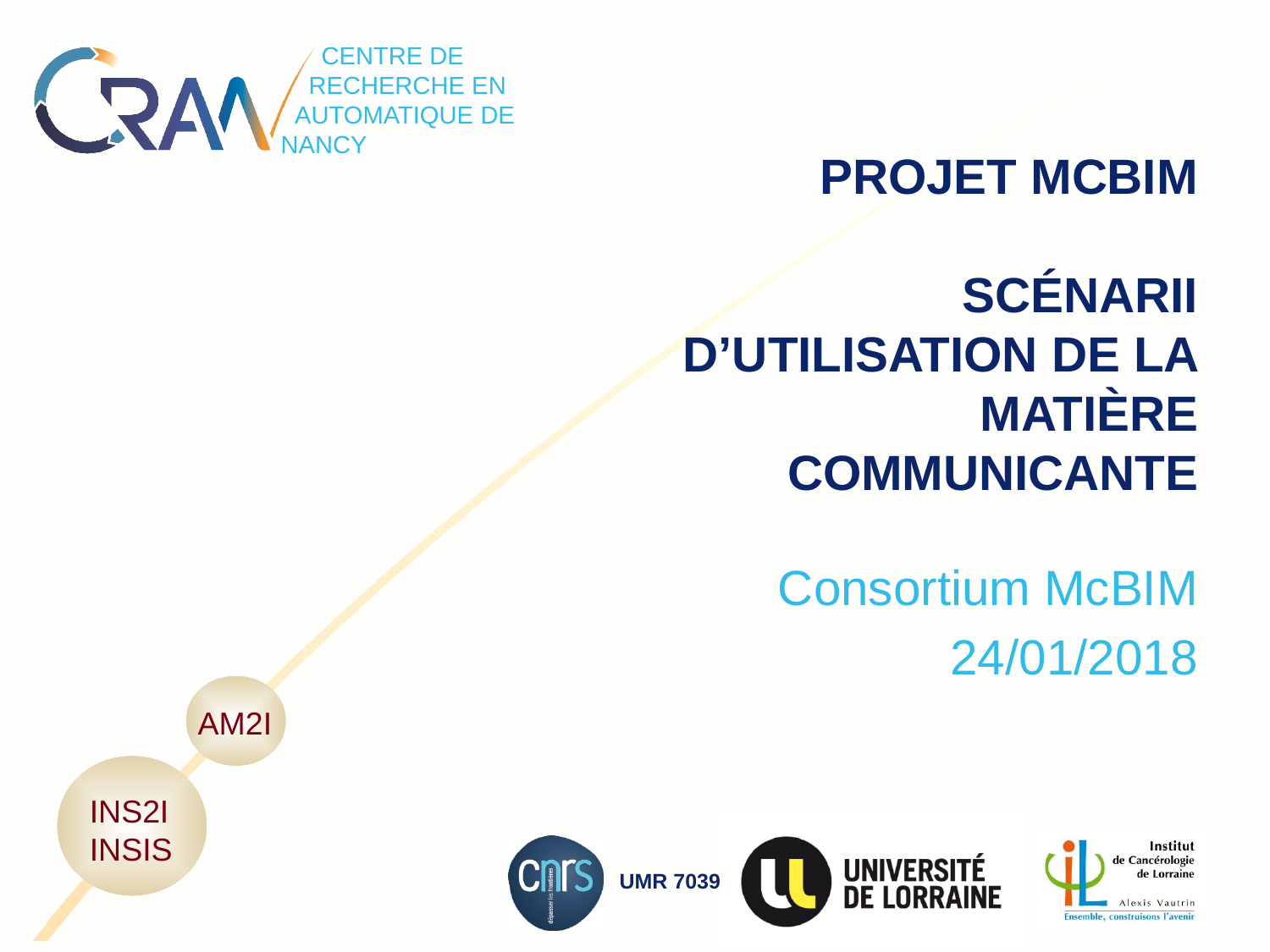

# Projet McBIM Scénarii d’utilisation de la matière communicante
Consortium McBIM
24/01/2018